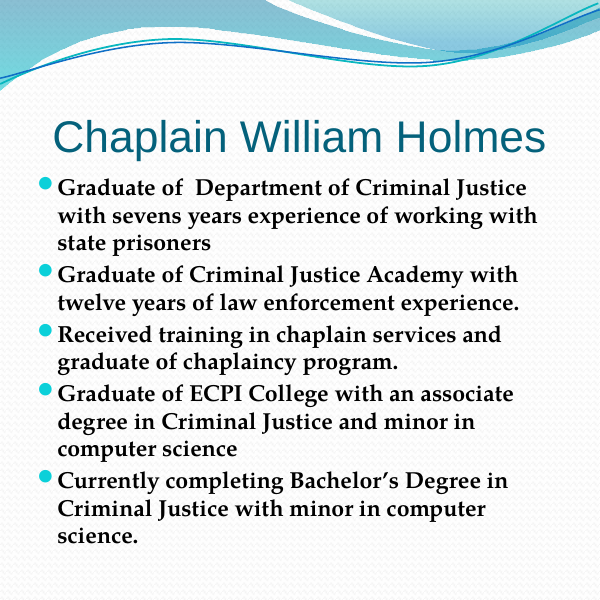

# Chaplain William Holmes
Graduate of  Department of Criminal Justice  with sevens years experience of working with state prisoners
Graduate of Criminal Justice Academy with twelve years of law enforcement experience.
Received training in chaplain services and graduate of chaplaincy program.
Graduate of ECPI College with an associate degree in Criminal Justice and minor in computer science
Currently completing Bachelor’s Degree in Criminal Justice with minor in computer science.